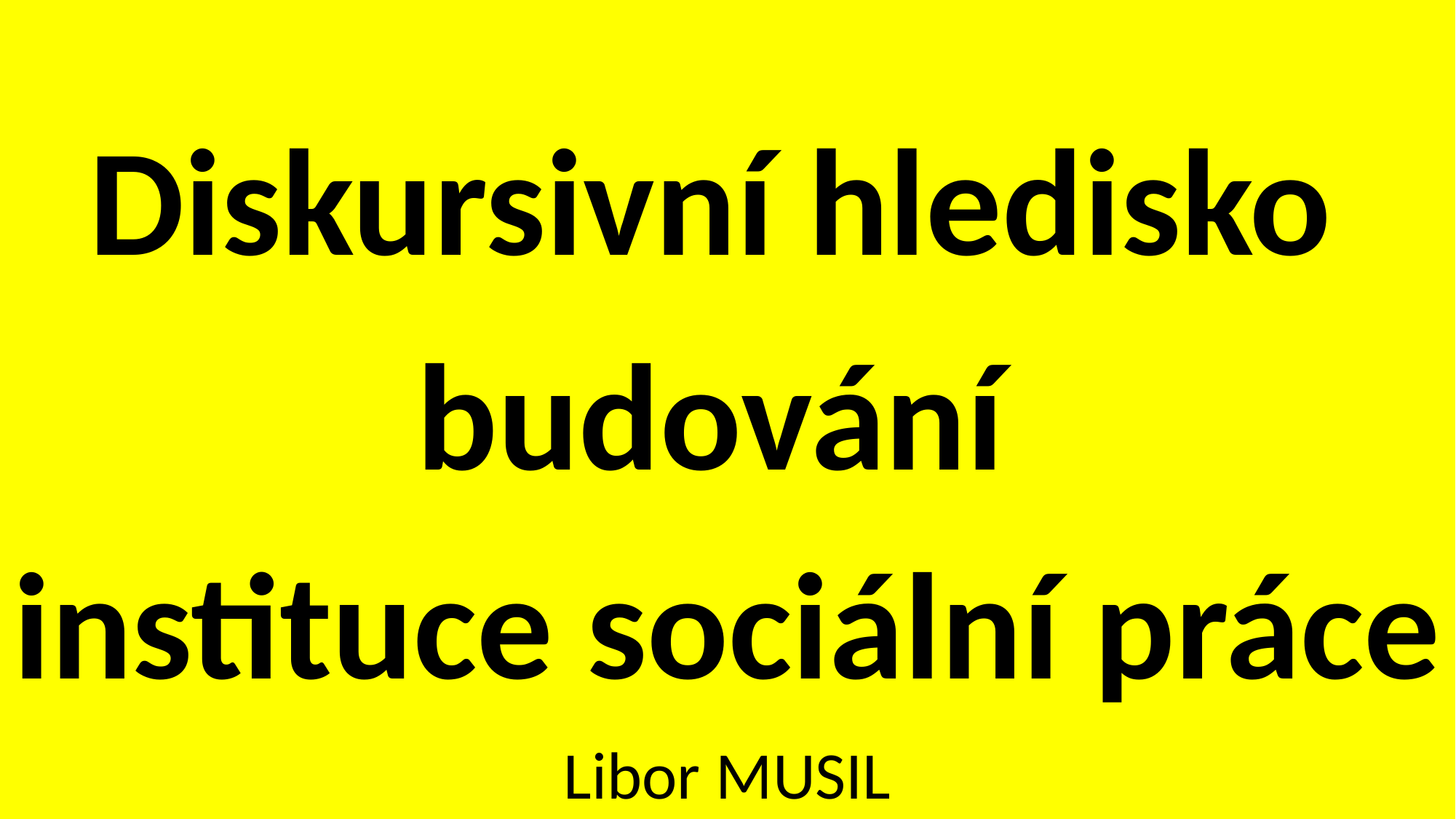

# Diskursivní hledisko budování instituce sociální práce Libor MUSIL